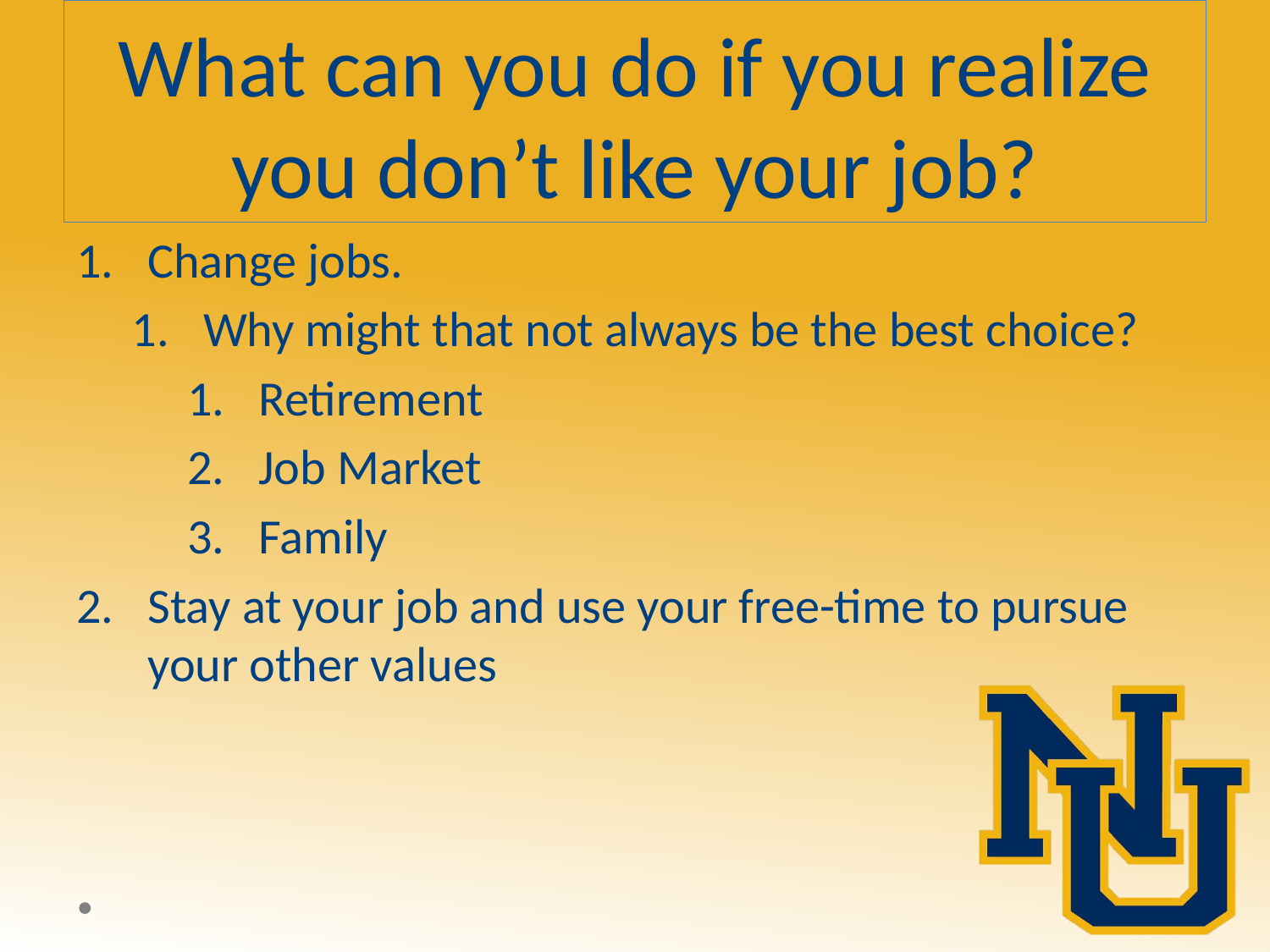

# What can you do if you realize you don’t like your job?
Change jobs.
Why might that not always be the best choice?
Retirement
Job Market
Family
Stay at your job and use your free-time to pursue your other values